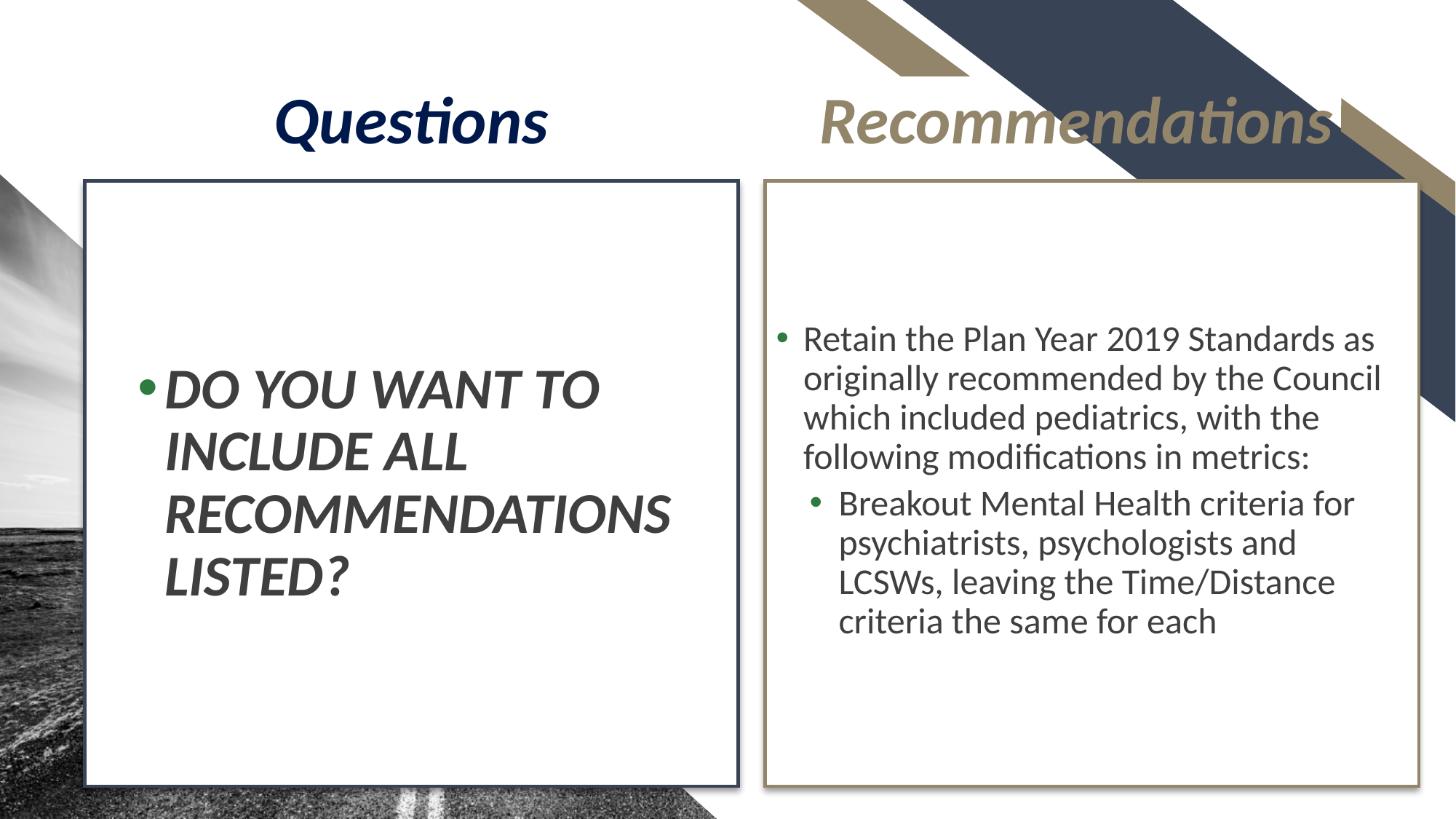

Questions
Recommendations
Do you want to include all recommendations listed?
Retain the Plan Year 2019 Standards as originally recommended by the Council which included pediatrics, with the following modifications in metrics:
Breakout Mental Health criteria for psychiatrists, psychologists and LCSWs, leaving the Time/Distance criteria the same for each